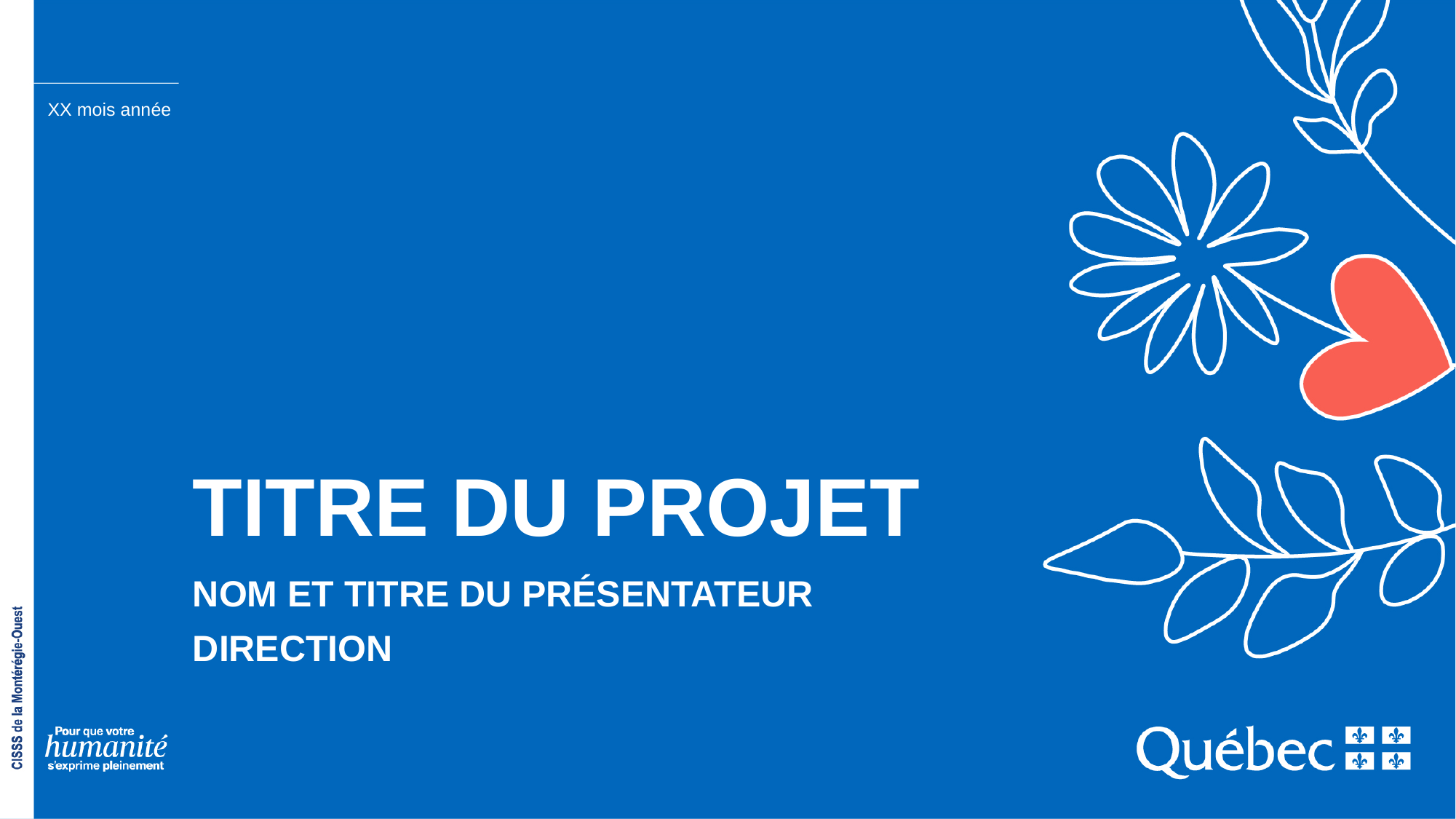

XX mois année
# Titre du projet
NOM ET TITRE DU PRÉSENTATEUR
DIRECTION